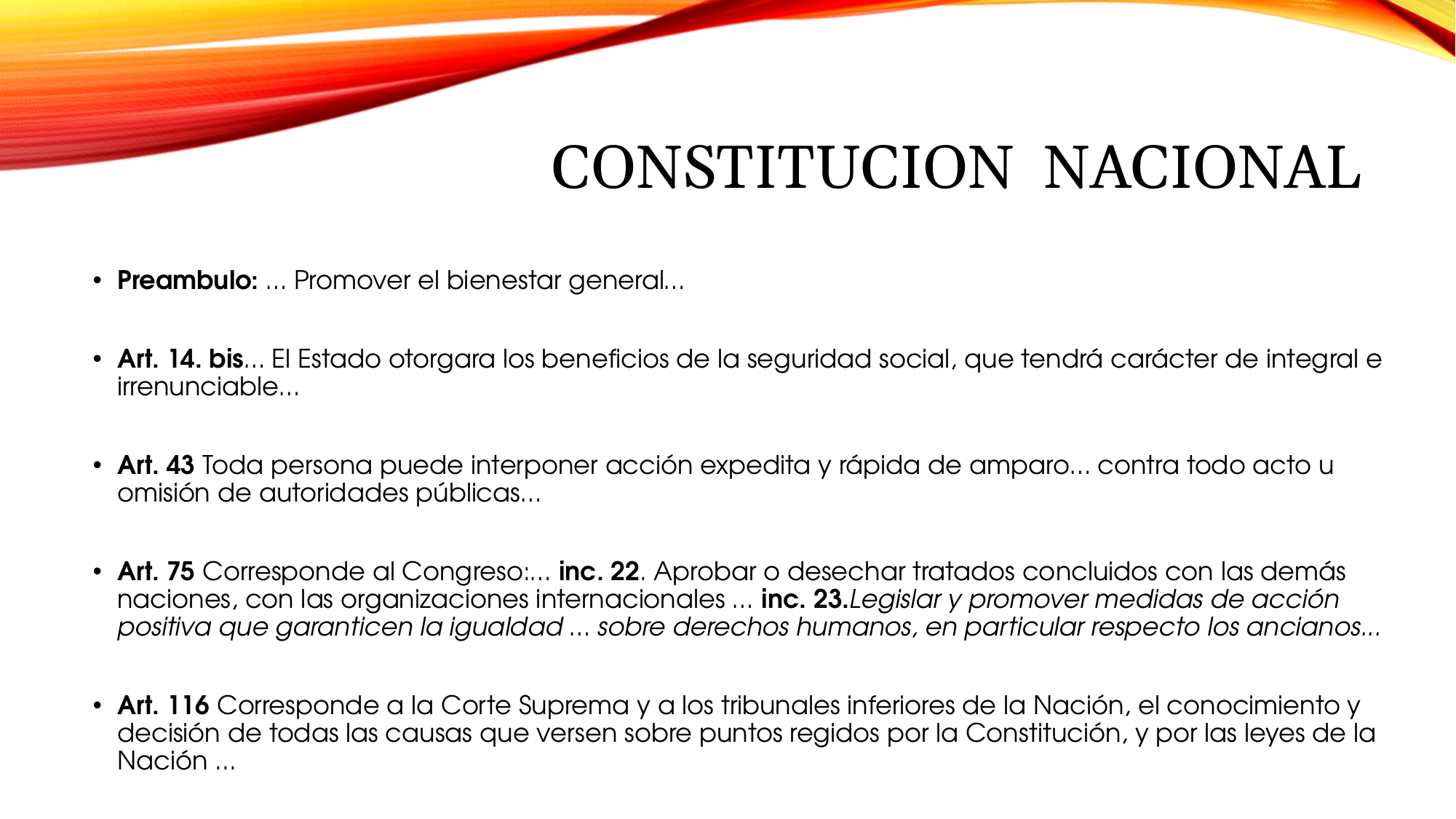

# CONSTITUCION  NACIONAL
Preambulo: … Promover el bienestar general…

Art. 14. bis… El Estado otorgara los beneficios de la seguridad social, que tendrá carácter de integral e irrenunciable…

Art. 43 Toda persona puede interponer acción expedita y rápida de amparo… contra todo acto u omisión de autoridades públicas…

Art. 75 Corresponde al Congreso:… inc. 22. Aprobar o desechar tratados concluidos con las demás naciones, con las organizaciones internacionales … inc. 23.Legislar y promover medidas de acción positiva que garanticen la igualdad … sobre derechos humanos, en particular respecto los ancianos...

Art. 116 Corresponde a la Corte Suprema y a los tribunales inferiores de la Nación, el conocimiento y decisión de todas las causas que versen sobre puntos regidos por la Constitución, y por las leyes de la Nación ...